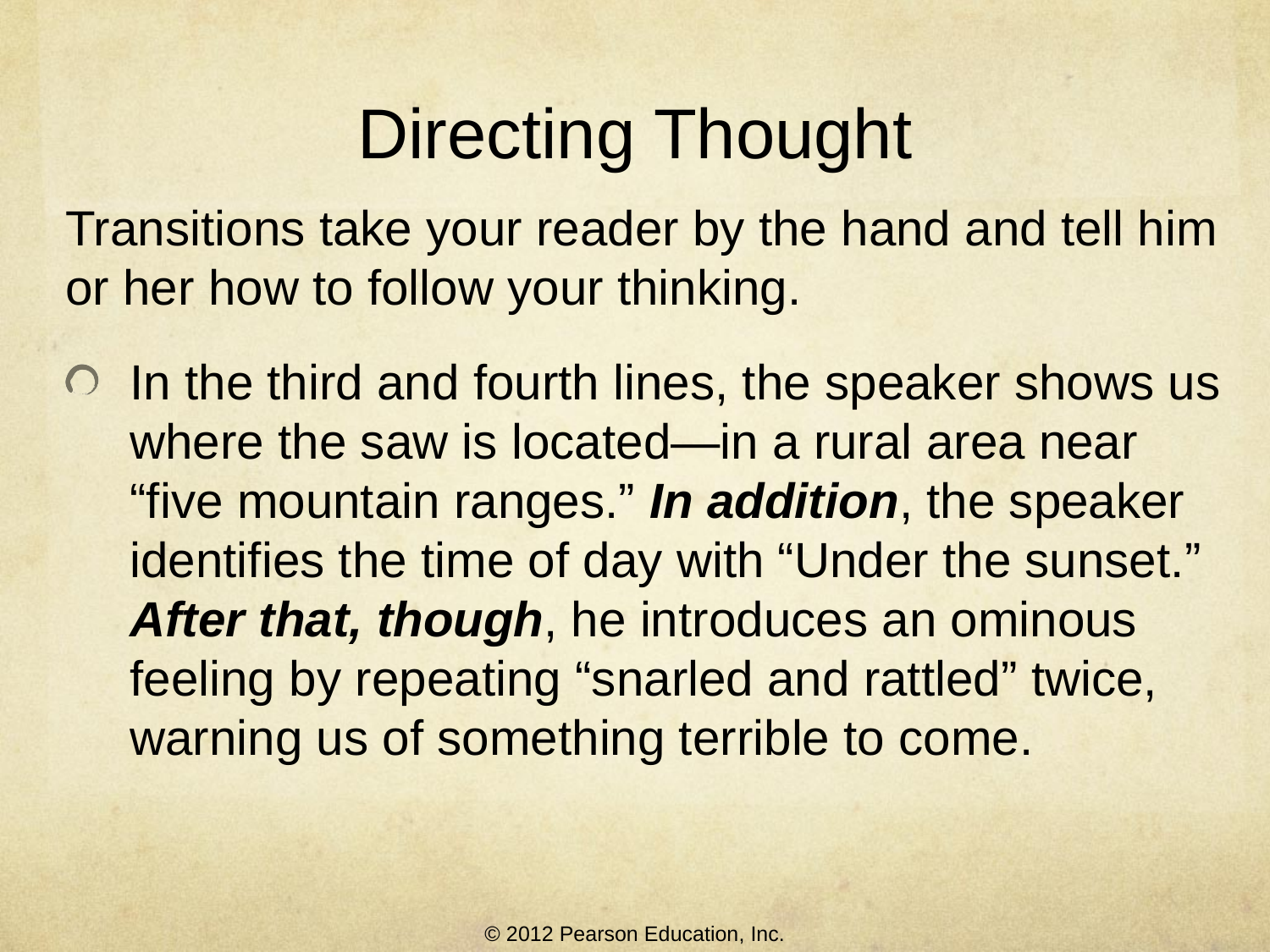

# Directing Thought
Transitions take your reader by the hand and tell him or her how to follow your thinking.
In the third and fourth lines, the speaker shows us where the saw is located—in a rural area near “five mountain ranges.” In addition, the speaker identifies the time of day with “Under the sunset.” After that, though, he introduces an ominous feeling by repeating “snarled and rattled” twice, warning us of something terrible to come.
© 2012 Pearson Education, Inc.